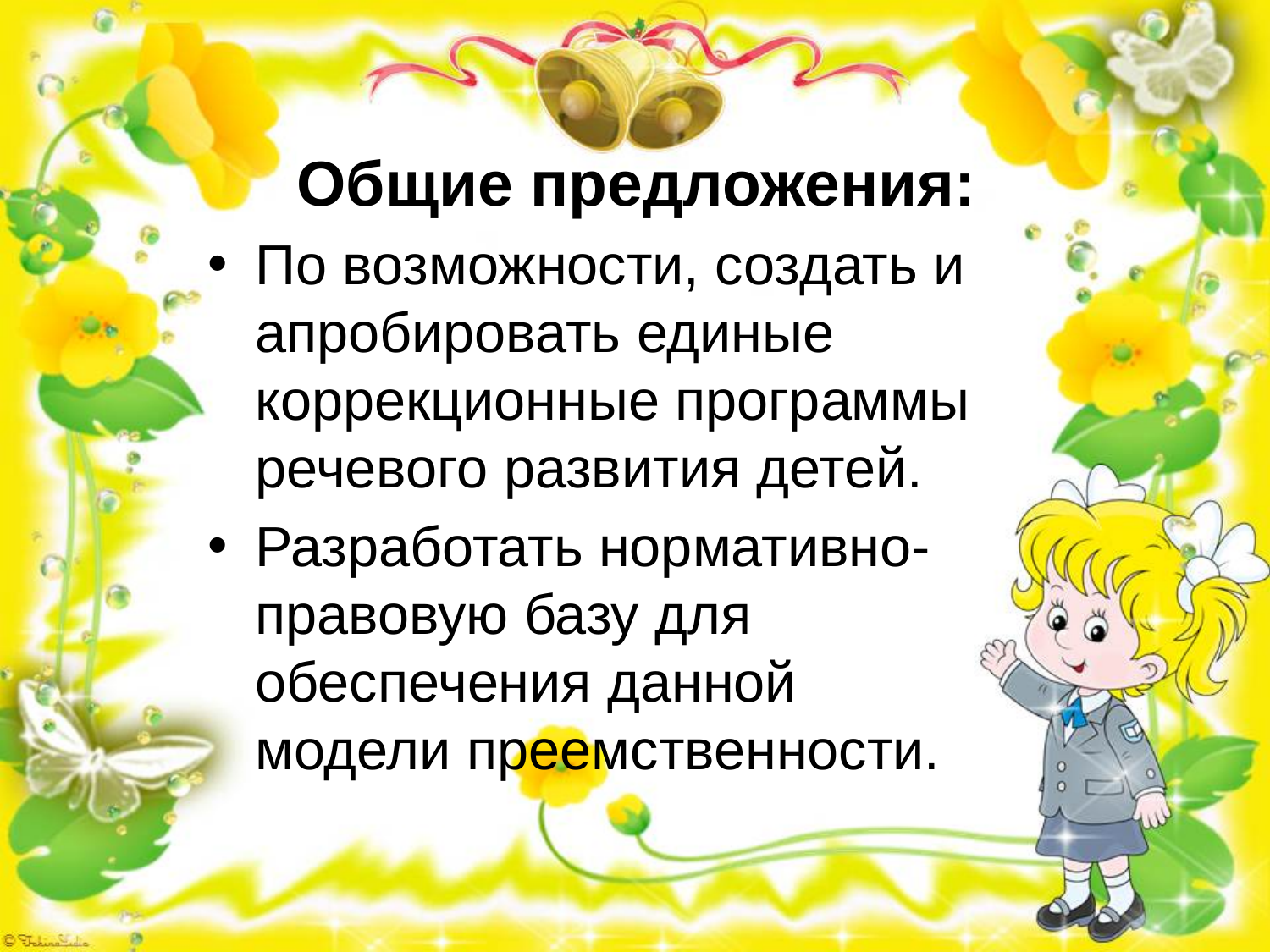

# Общие предложения:
По возможности, создать и апробировать единые коррекционные программы речевого развития детей.
Разработать нормативно-правовую базу для обеспечения данной модели преемственности.